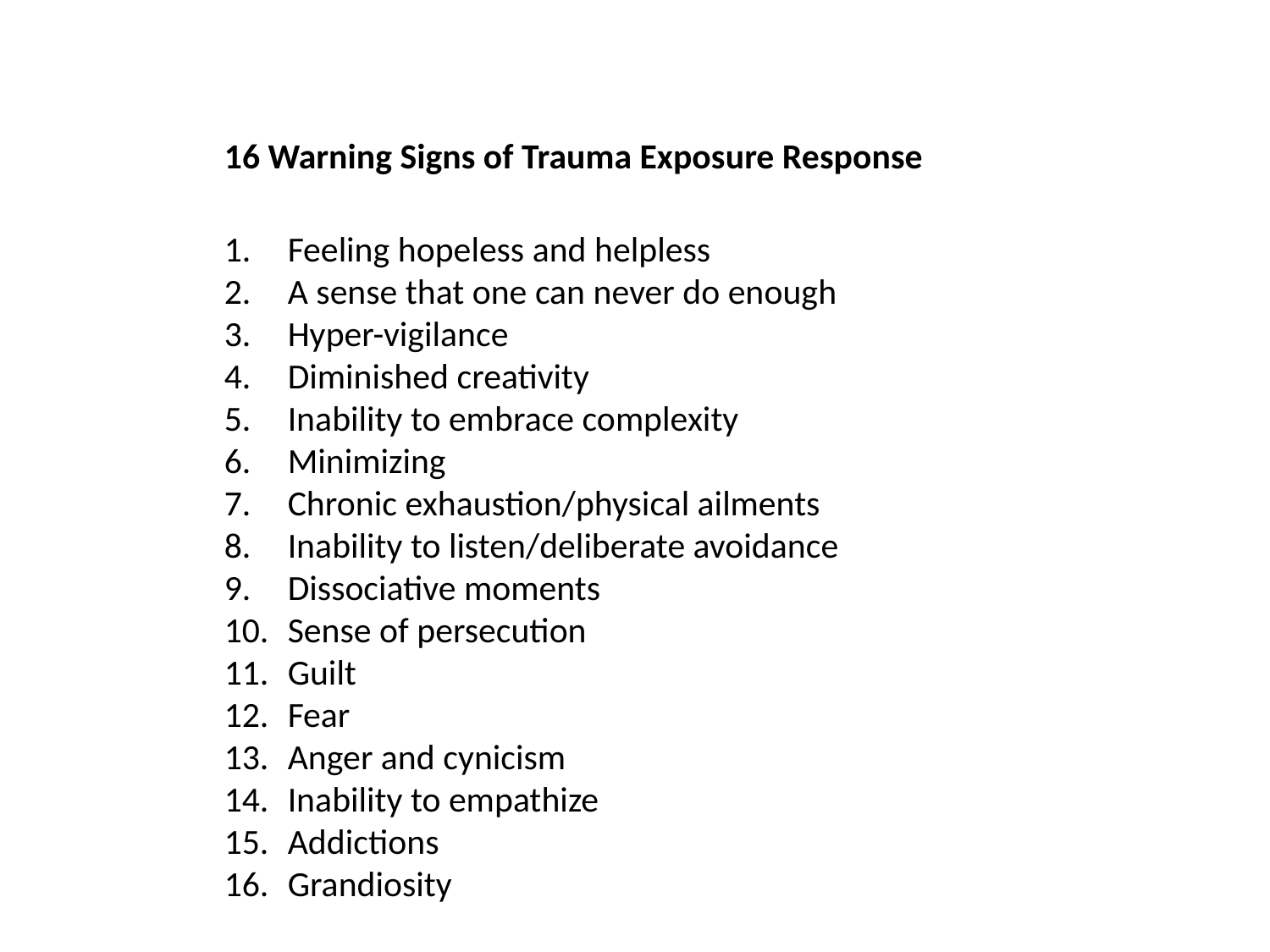

16 Warning Signs of Trauma Exposure Response

Feeling hopeless and helpless
A sense that one can never do enough
Hyper-vigilance
Diminished creativity
Inability to embrace complexity
Minimizing
Chronic exhaustion/physical ailments
Inability to listen/deliberate avoidance
Dissociative moments
Sense of persecution
Guilt
Fear
Anger and cynicism
Inability to empathize
Addictions
Grandiosity